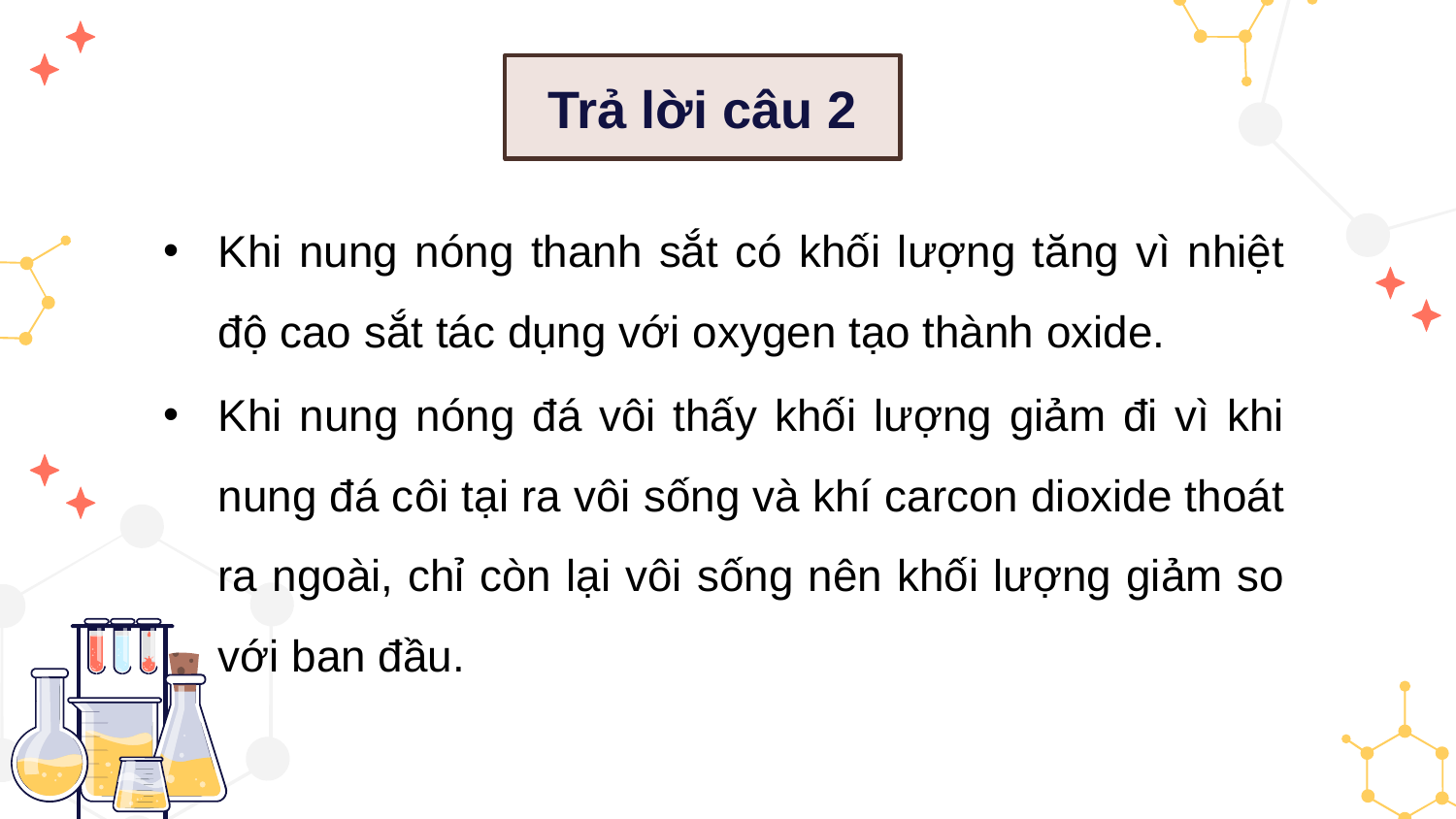

Trả lời câu 2
Khi nung nóng thanh sắt có khối lượng tăng vì nhiệt độ cao sắt tác dụng với oxygen tạo thành oxide.
Khi nung nóng đá vôi thấy khối lượng giảm đi vì khi nung đá côi tại ra vôi sống và khí carcon dioxide thoát ra ngoài, chỉ còn lại vôi sống nên khối lượng giảm so với ban đầu.